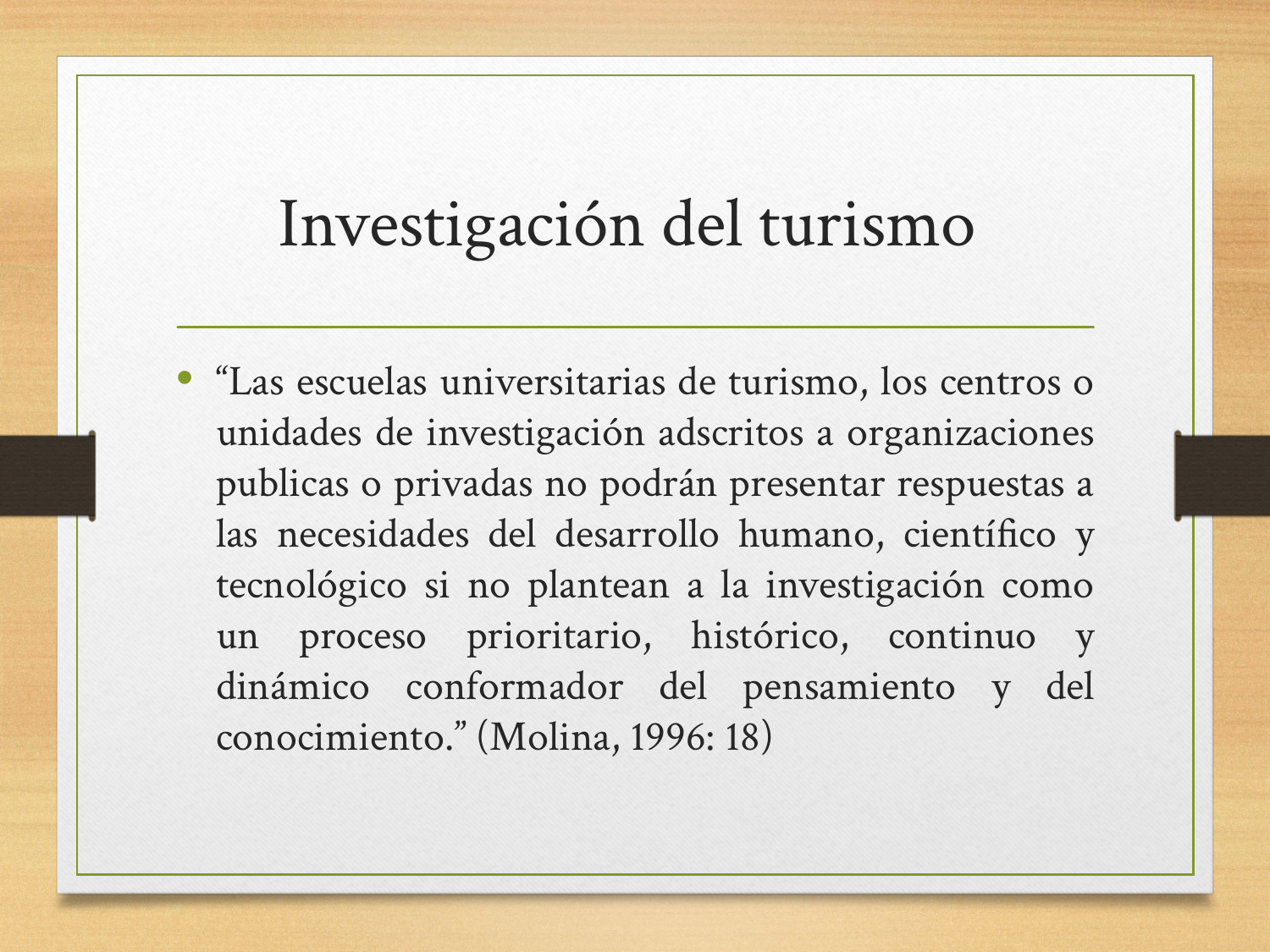

# Investigación del turismo
“Las escuelas universitarias de turismo, los centros o unidades de investigación adscritos a organizaciones publicas o privadas no podrán presentar respuestas a las necesidades del desarrollo humano, científico y tecnológico si no plantean a la investigación como un proceso prioritario, histórico, continuo y dinámico conformador del pensamiento y del conocimiento.” (Molina, 1996: 18)